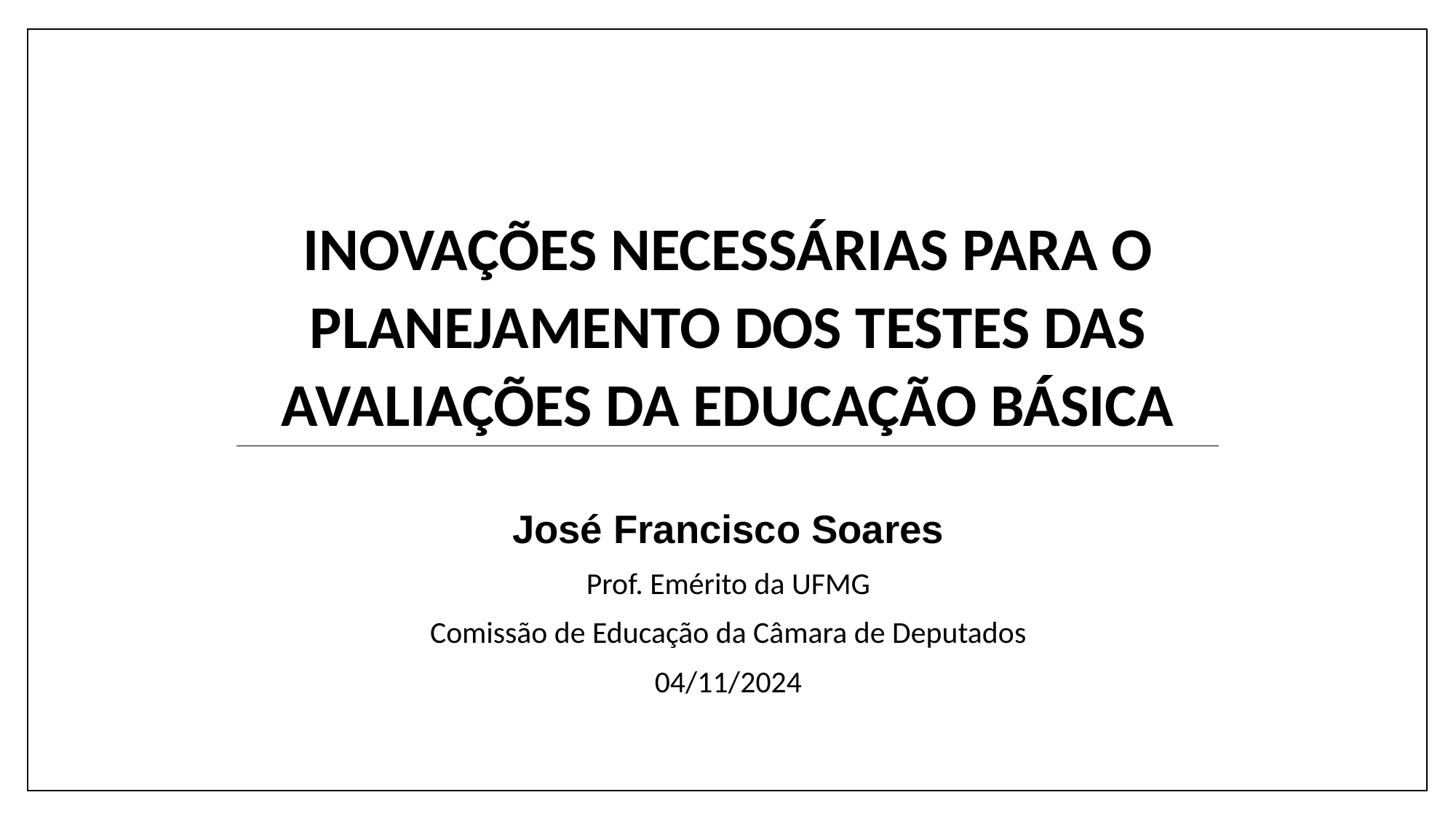

# Inovações necessárias para o planejamento dos testes das avaliações da educação básica

José Francisco Soares
Prof. Emérito da UFMG
Comissão de Educação da Câmara de Deputados
04/11/2024